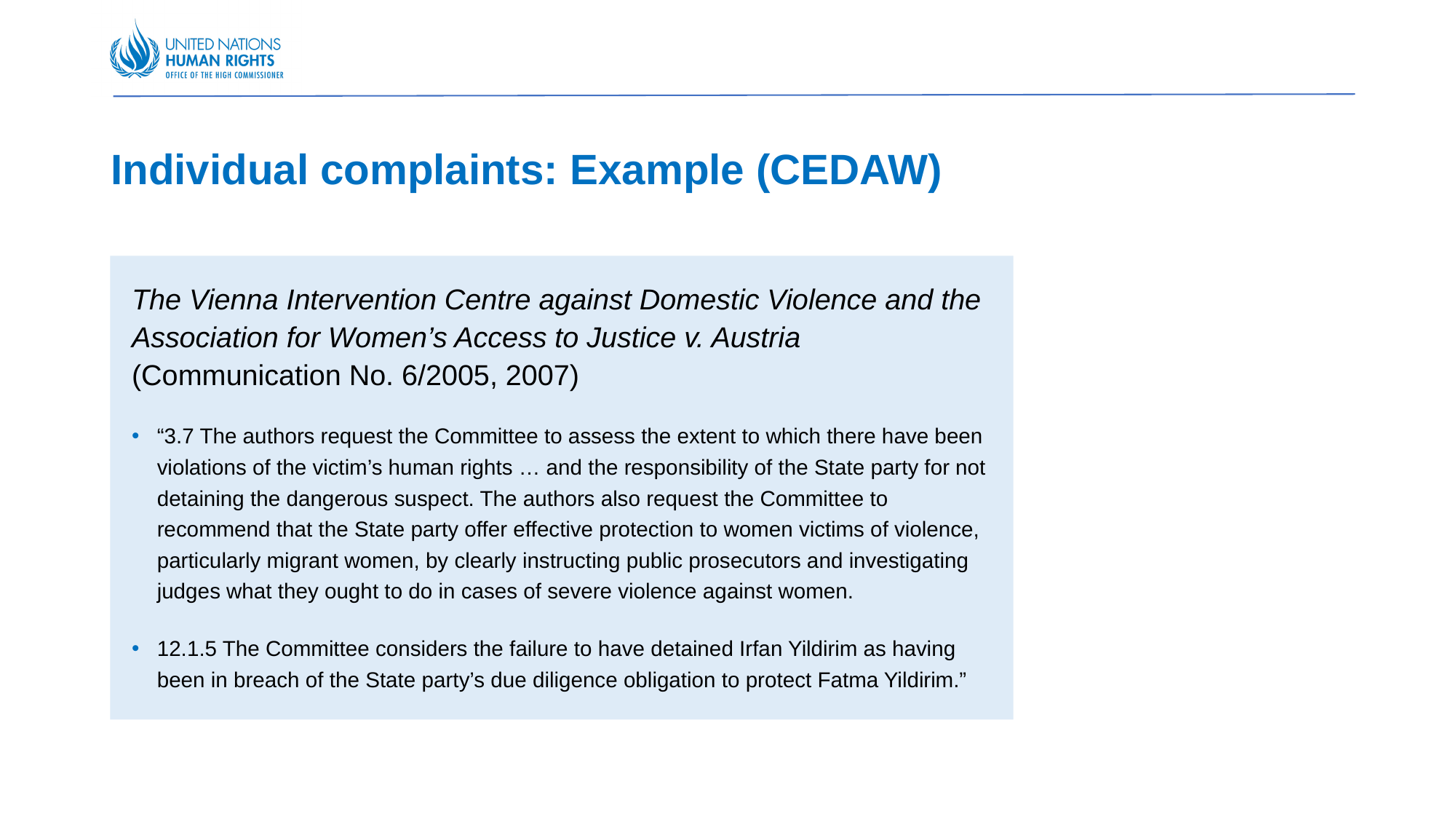

Individual complaints: Example (CEDAW)
The Vienna Intervention Centre against Domestic Violence and the Association for Women’s Access to Justice v. Austria
(Communication No. 6/2005, 2007)
“3.7 The authors request the Committee to assess the extent to which there have been violations of the victim’s human rights … and the responsibility of the State party for not detaining the dangerous suspect. The authors also request the Committee to recommend that the State party offer effective protection to women victims of violence, particularly migrant women, by clearly instructing public prosecutors and investigating judges what they ought to do in cases of severe violence against women.
12.1.5 The Committee considers the failure to have detained Irfan Yildirim as having been in breach of the State party’s due diligence obligation to protect Fatma Yildirim.”